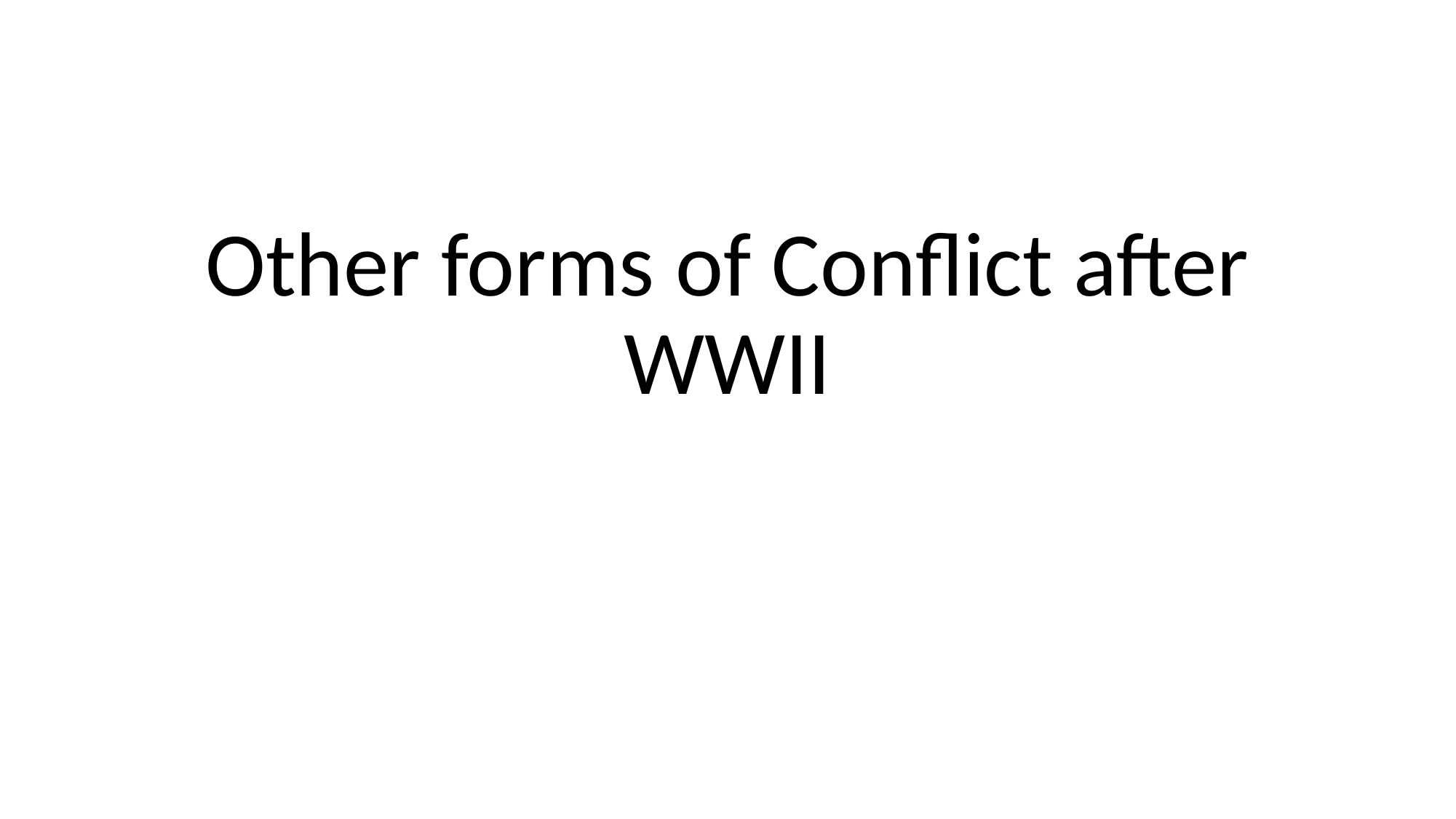

# Other forms of Conflict after WWII